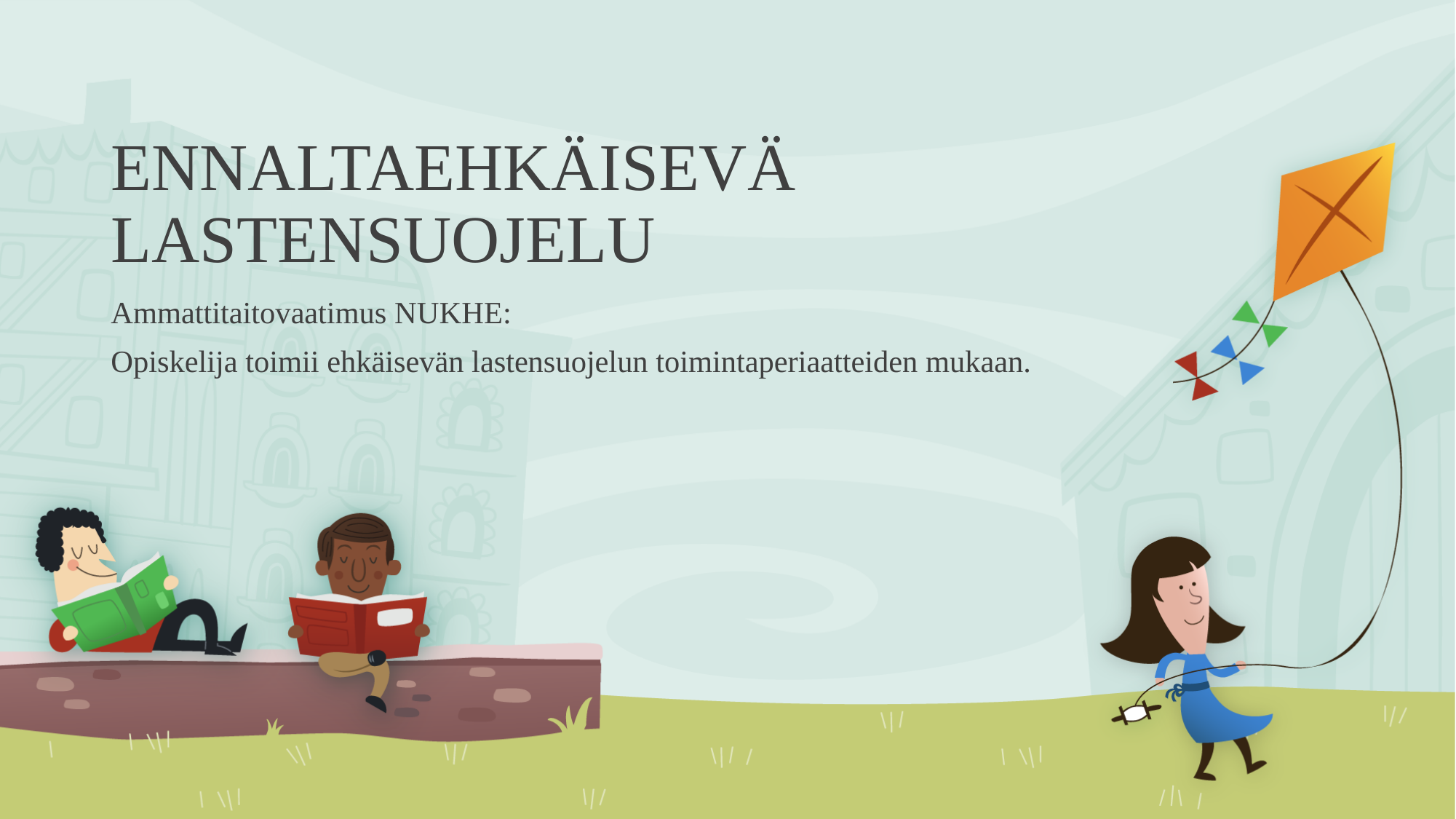

# ENNALTAEHKÄISEVÄ LASTENSUOJELU
Ammattitaitovaatimus NUKHE:
Opiskelija toimii ehkäisevän lastensuojelun toimintaperiaatteiden mukaan.